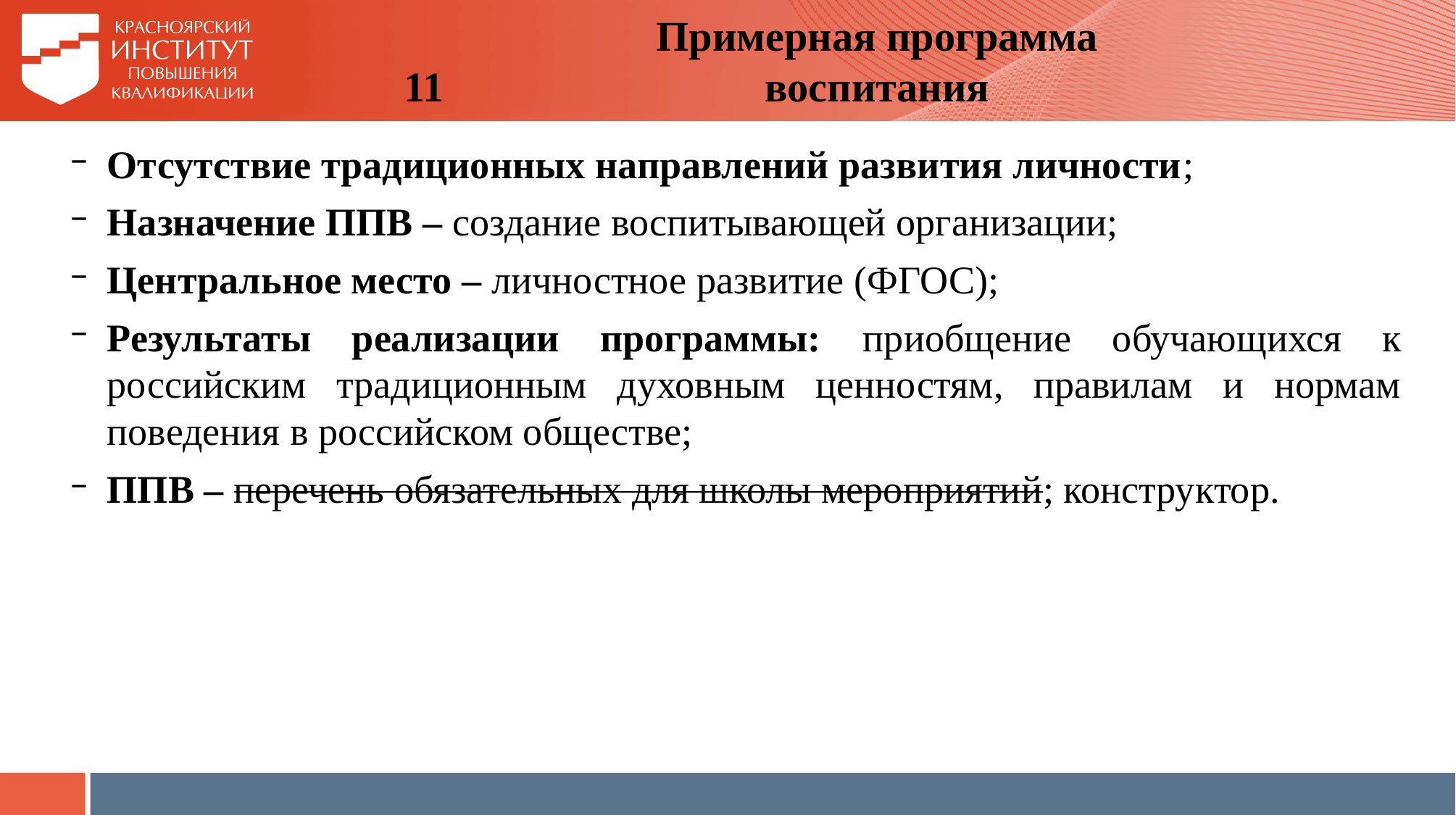

11
Примерная программа воспитания
Отсутствие традиционных направлений развития личности;
Назначение ППВ – создание воспитывающей организации;
Центральное место – личностное развитие (ФГОС);
Результаты реализации программы: приобщение обучающихся к российским традиционным духовным ценностям, правилам и нормам поведения в российском обществе;
ППВ – перечень обязательных для школы мероприятий; конструктор.